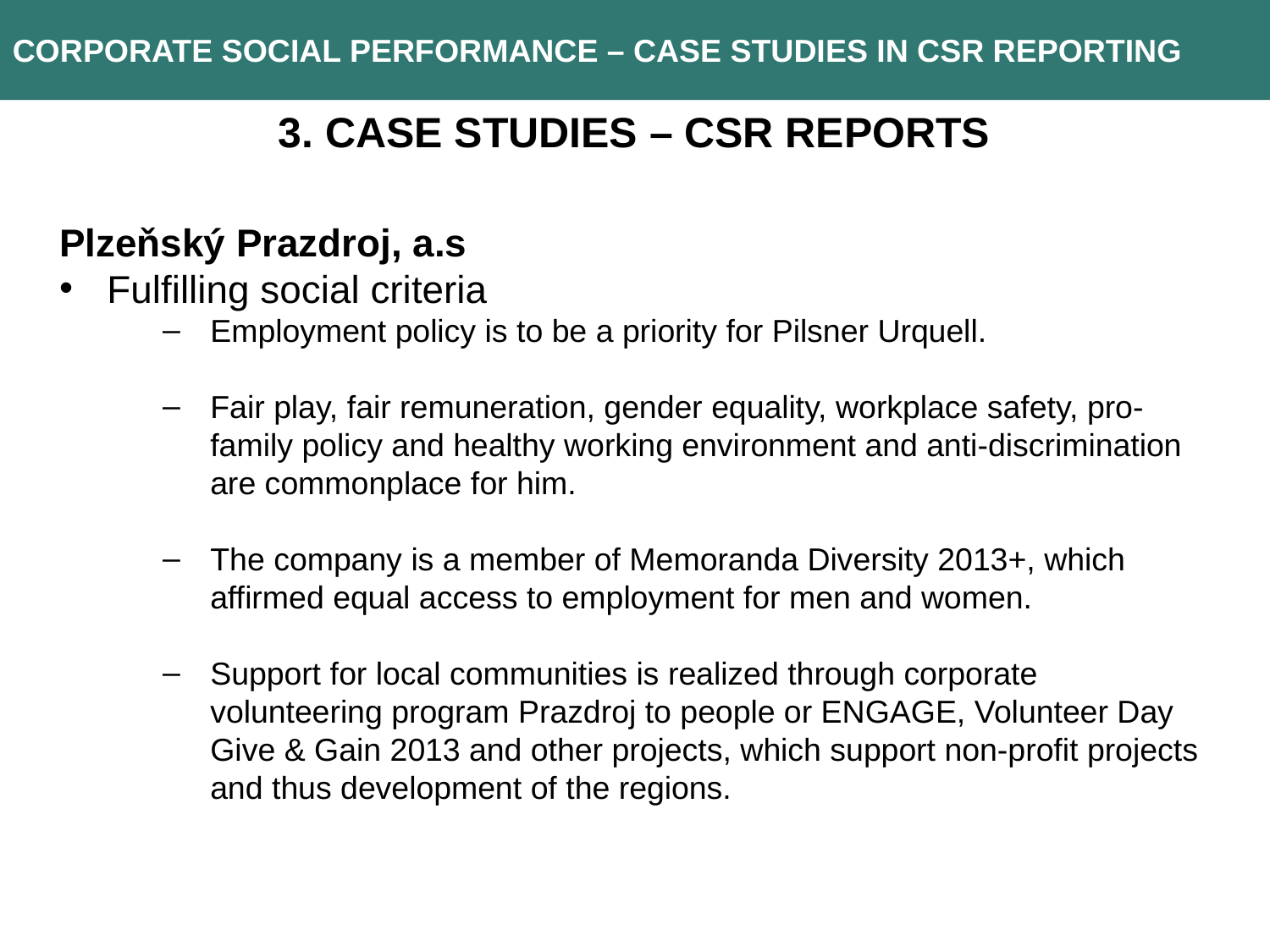

CORPORATE social performance – case studies in csr reporting

3. Case studies – CSR reports
Plzeňský Prazdroj, a.s
Fulfilling social criteria
Employment policy is to be a priority for Pilsner Urquell.

Fair play, fair remuneration, gender equality, workplace safety, pro-family policy and healthy working environment and anti-discrimination are commonplace for him.

The company is a member of Memoranda Diversity 2013+, which affirmed equal access to employment for men and women.

Support for local communities is realized through corporate volunteering program Prazdroj to people or ENGAGE, Volunteer Day Give & Gain 2013 and other projects, which support non-profit projects and thus development of the regions.